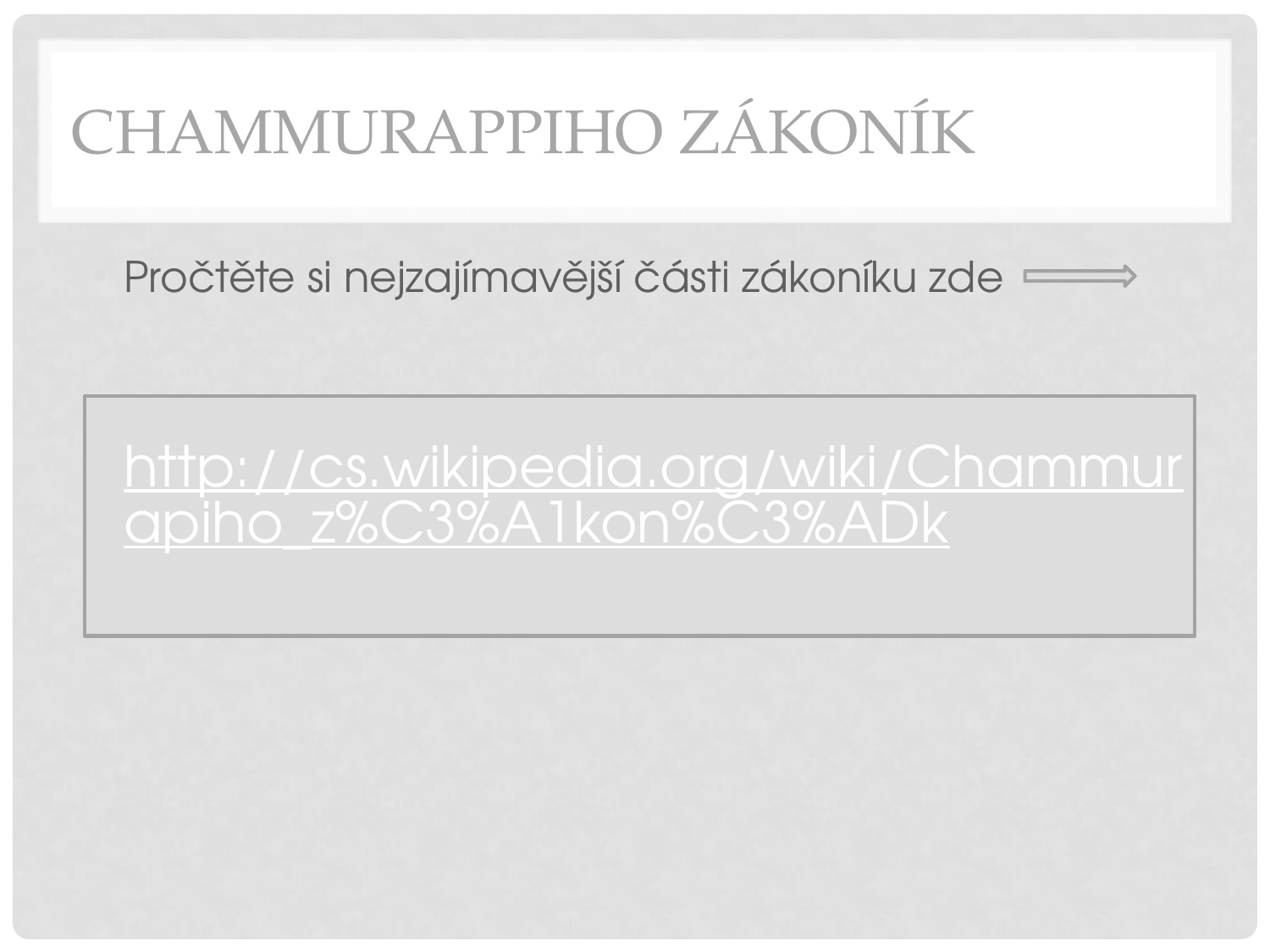

# Chammurappiho zákoník
Pročtěte si nejzajímavější části zákoníku zde

http://cs.wikipedia.org/wiki/Chammurapiho_z%C3%A1kon%C3%ADk